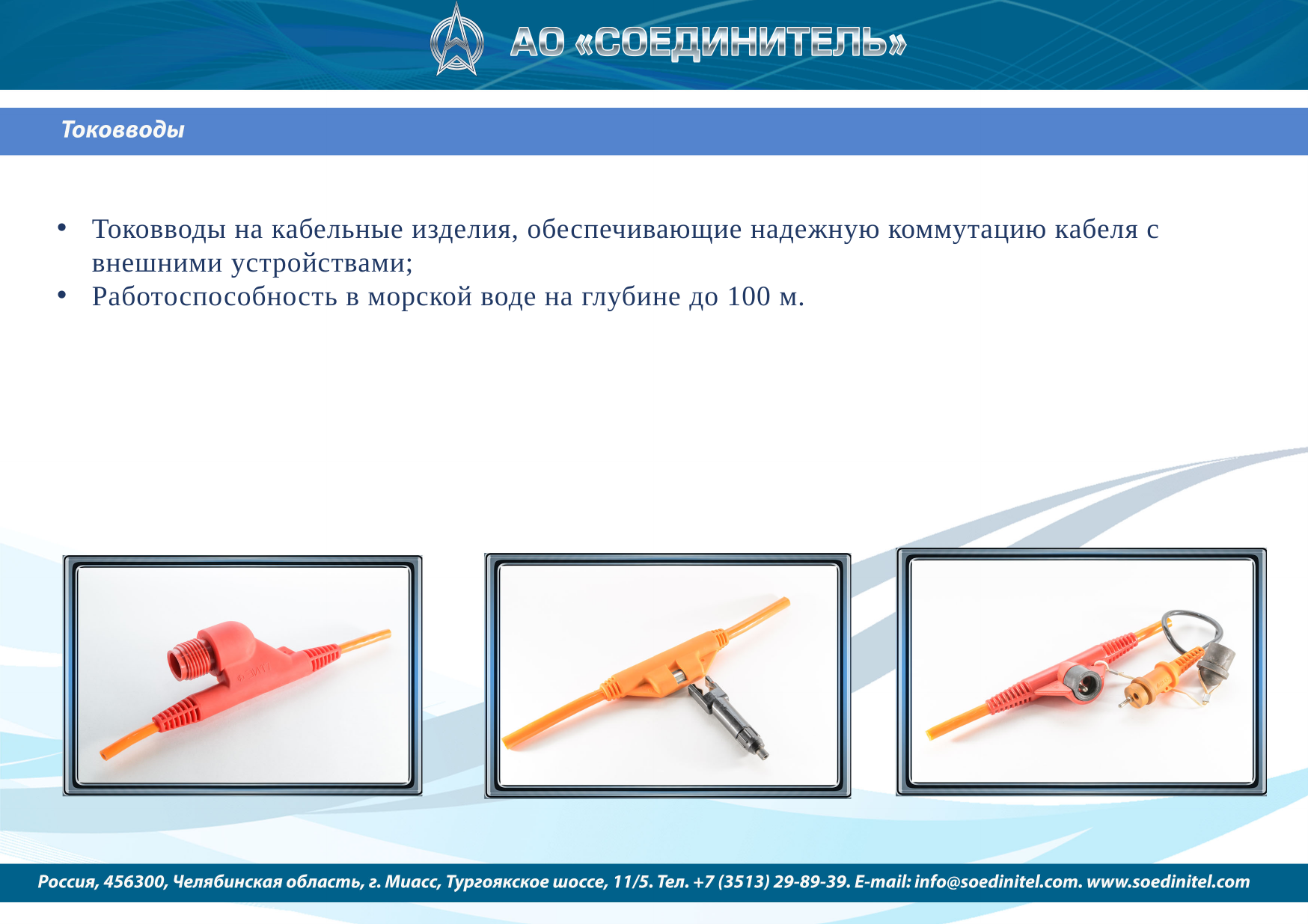

Токовводы на кабельные изделия, обеспечивающие надежную коммутацию кабеля с внешними устройствами;
Работоспособность в морской воде на глубине до 100 м.